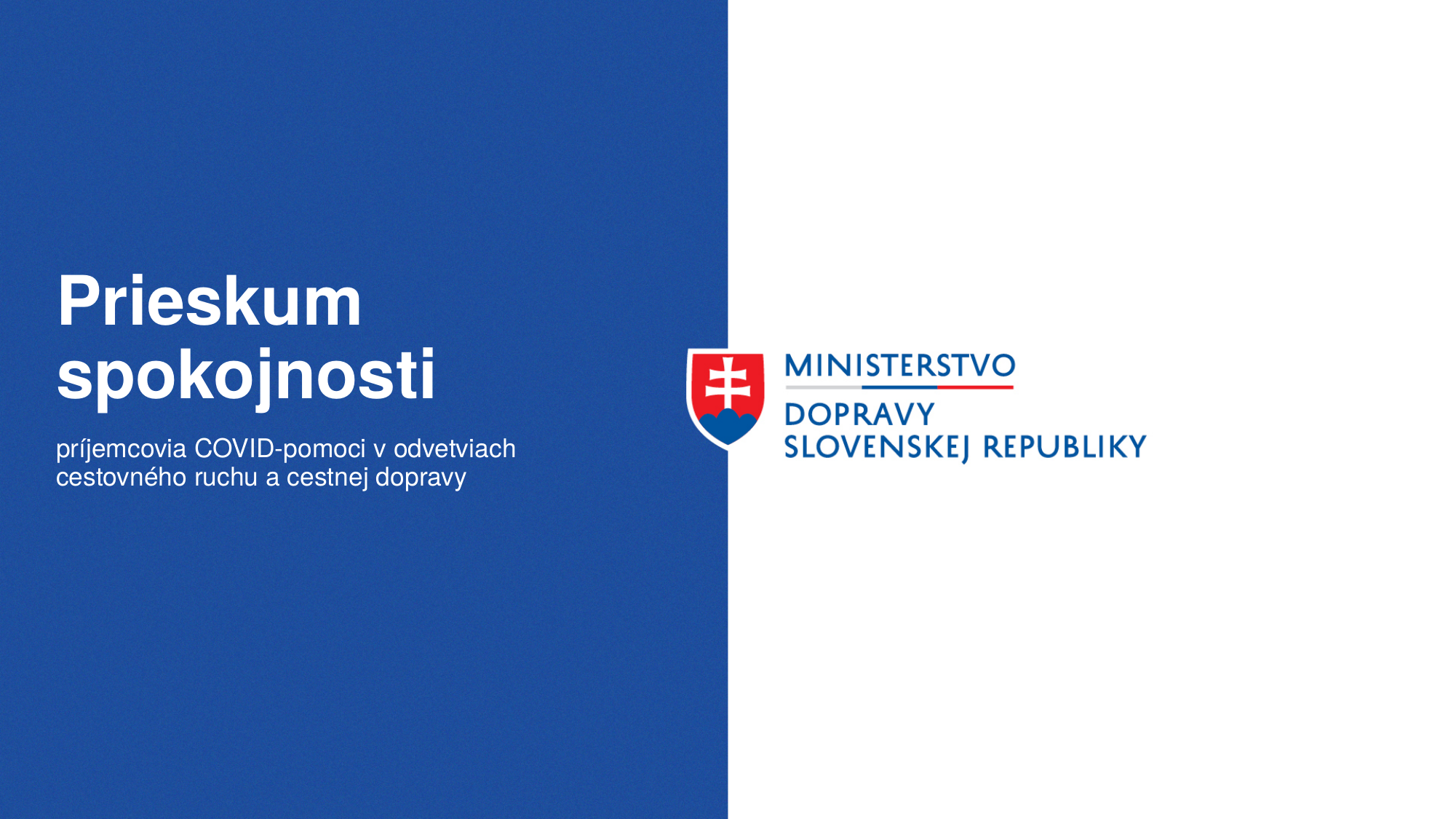

# Prieskum spokojnosti
príjemcovia COVID-pomoci v odvetviach cestovného ruchu a cestnej dopravy